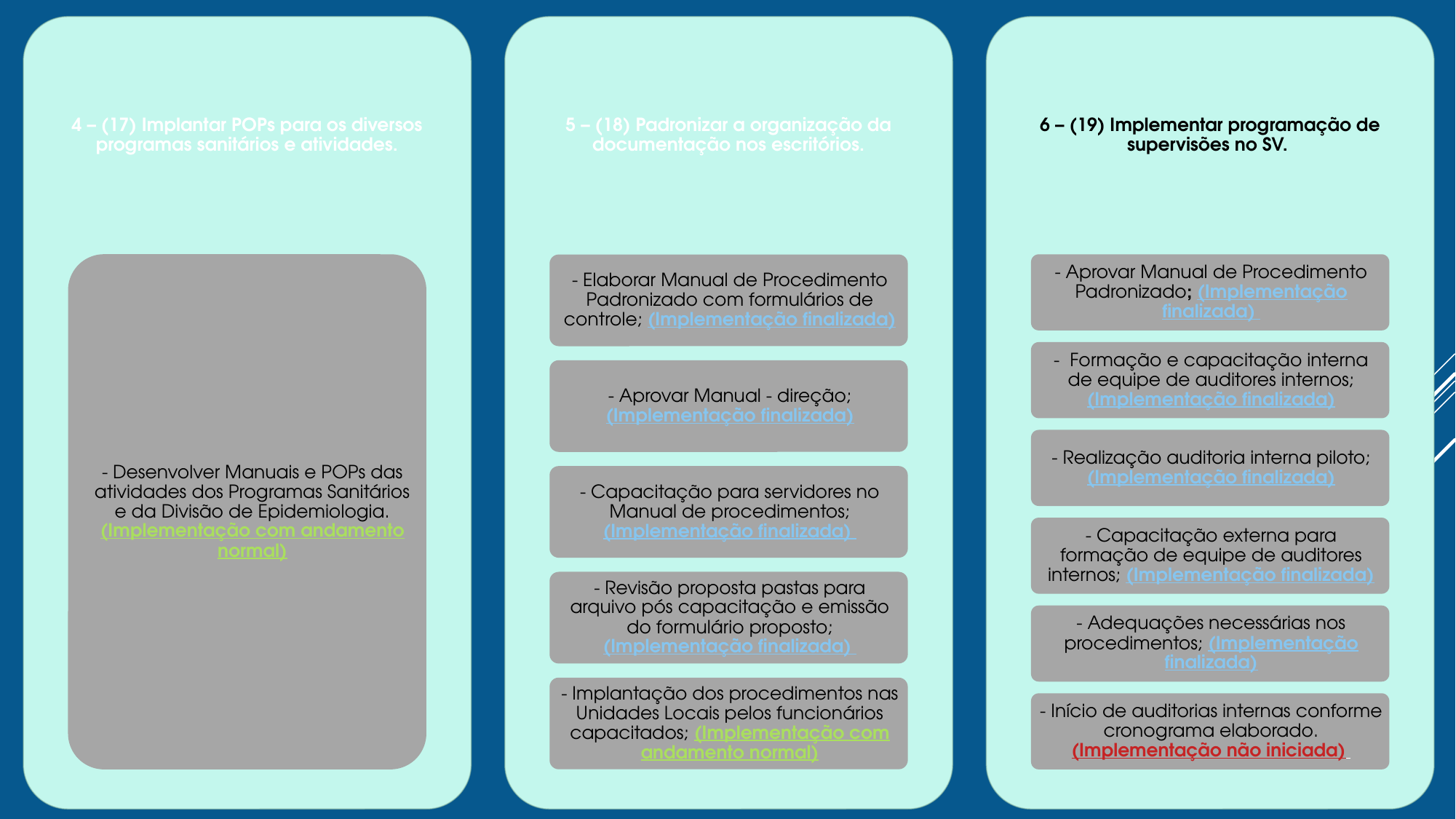

4 – (17) Implantar POPs para os diversos programas sanitários e atividades.
- Desenvolver Manuais e POPs das atividades dos Programas Sanitários e da Divisão de Epidemiologia. (Implementação com andamento normal)
5 – (18) Padronizar a organização da documentação nos escritórios.
- Elaborar Manual de Procedimento Padronizado com formulários de controle; (Implementação finalizada)
- Aprovar Manual - direção; (Implementação finalizada)
- Capacitação para servidores no Manual de procedimentos; (Implementação finalizada)
- Revisão proposta pastas para arquivo pós capacitação e emissão do formulário proposto; (Implementação finalizada)
- Implantação dos procedimentos nas Unidades Locais pelos funcionários capacitados; (Implementação com andamento normal)
6 – (19) Implementar programação de supervisões no SV.
- Aprovar Manual de Procedimento Padronizado; (Implementação finalizada)
-  Formação e capacitação interna de equipe de auditores internos; (Implementação finalizada)
- Realização auditoria interna piloto; (Implementação finalizada)
- Capacitação externa para formação de equipe de auditores internos; (Implementação finalizada)
- Adequações necessárias nos procedimentos; (Implementação finalizada)
- Início de auditorias internas conforme cronograma elaborado. (Implementação não iniciada)